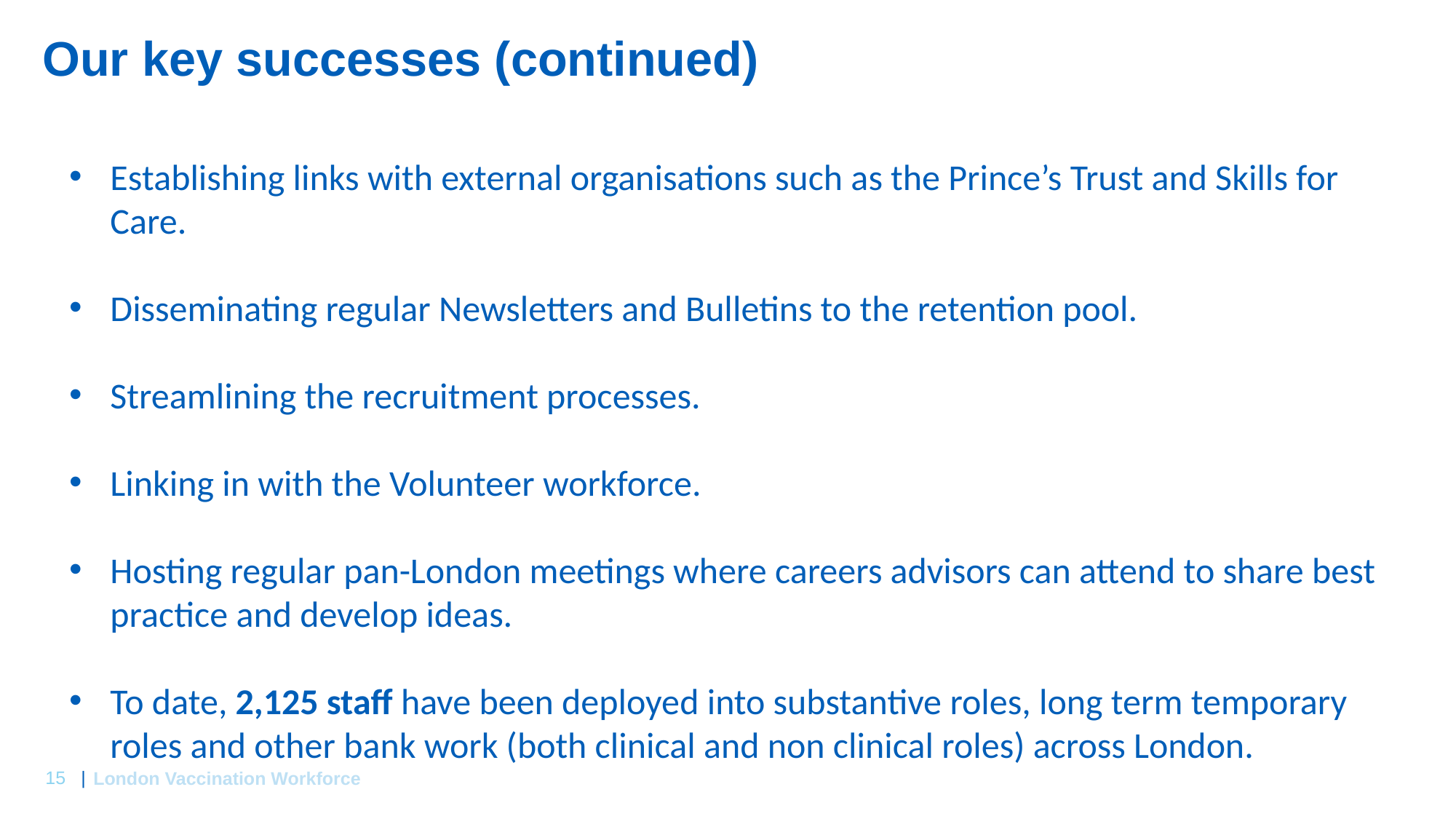

# Our key successes (continued)
Establishing links with external organisations such as the Prince’s Trust and Skills for Care.

Disseminating regular Newsletters and Bulletins to the retention pool.

Streamlining the recruitment processes.

Linking in with the Volunteer workforce.

Hosting regular pan-London meetings where careers advisors can attend to share best practice and develop ideas.

To date, 2,125 staff have been deployed into substantive roles, long term temporary roles and other bank work (both clinical and non clinical roles) across London.

London Vaccination Workforce